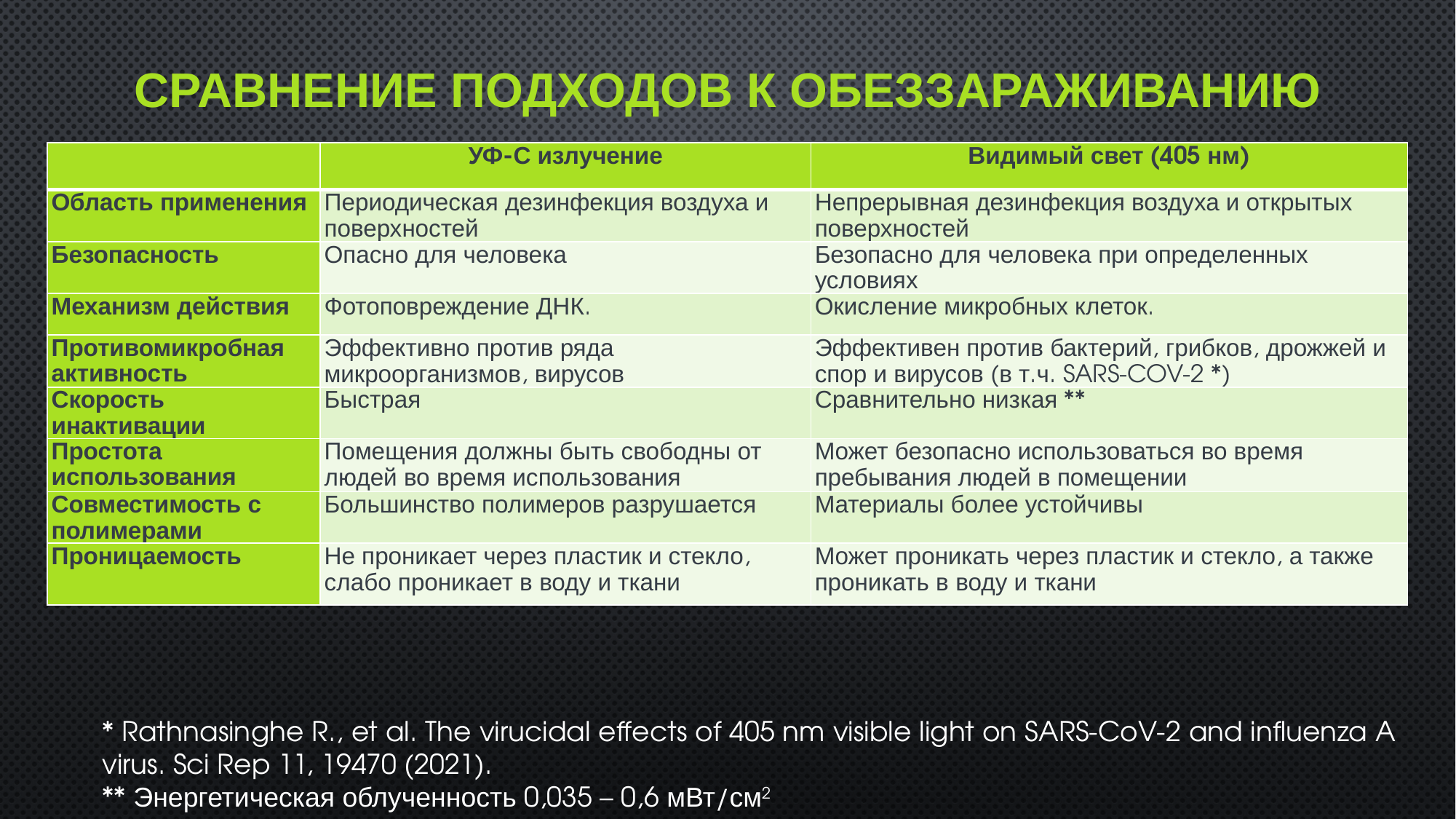

Сравнение подходов к обеззараживанию
|  | УФ-С излучение | Видимый свет (405 нм) |
| --- | --- | --- |
| Область применения | Периодическая дезинфекция воздуха и поверхностей | Непрерывная дезинфекция воздуха и открытых поверхностей |
| Безопасность | Опасно для человека | Безопасно для человека при определенных условиях |
| Механизм действия | Фотоповреждение ДНК. | Окисление микробных клеток. |
| Противомикробная активность | Эффективно против ряда микроорганизмов, вирусов | Эффективен против бактерий, грибков, дрожжей и спор и вирусов (в т.ч. SARS-COV-2 \*) |
| Скорость инактивации | Быстрая | Сравнительно низкая \*\* |
| Простота использования | Помещения должны быть свободны от людей во время использования | Может безопасно использоваться во время пребывания людей в помещении |
| Совместимость с полимерами | Большинство полимеров разрушается | Материалы более устойчивы |
| Проницаемость | Не проникает через пластик и стекло, слабо проникает в воду и ткани | Может проникать через пластик и стекло, а также проникать в воду и ткани |
* Rathnasinghe R., et al. The virucidal effects of 405 nm visible light on SARS-CoV-2 and influenza A virus. Sci Rep 11, 19470 (2021).
** Энергетическая облученность 0,035 – 0,6 мВт/см2